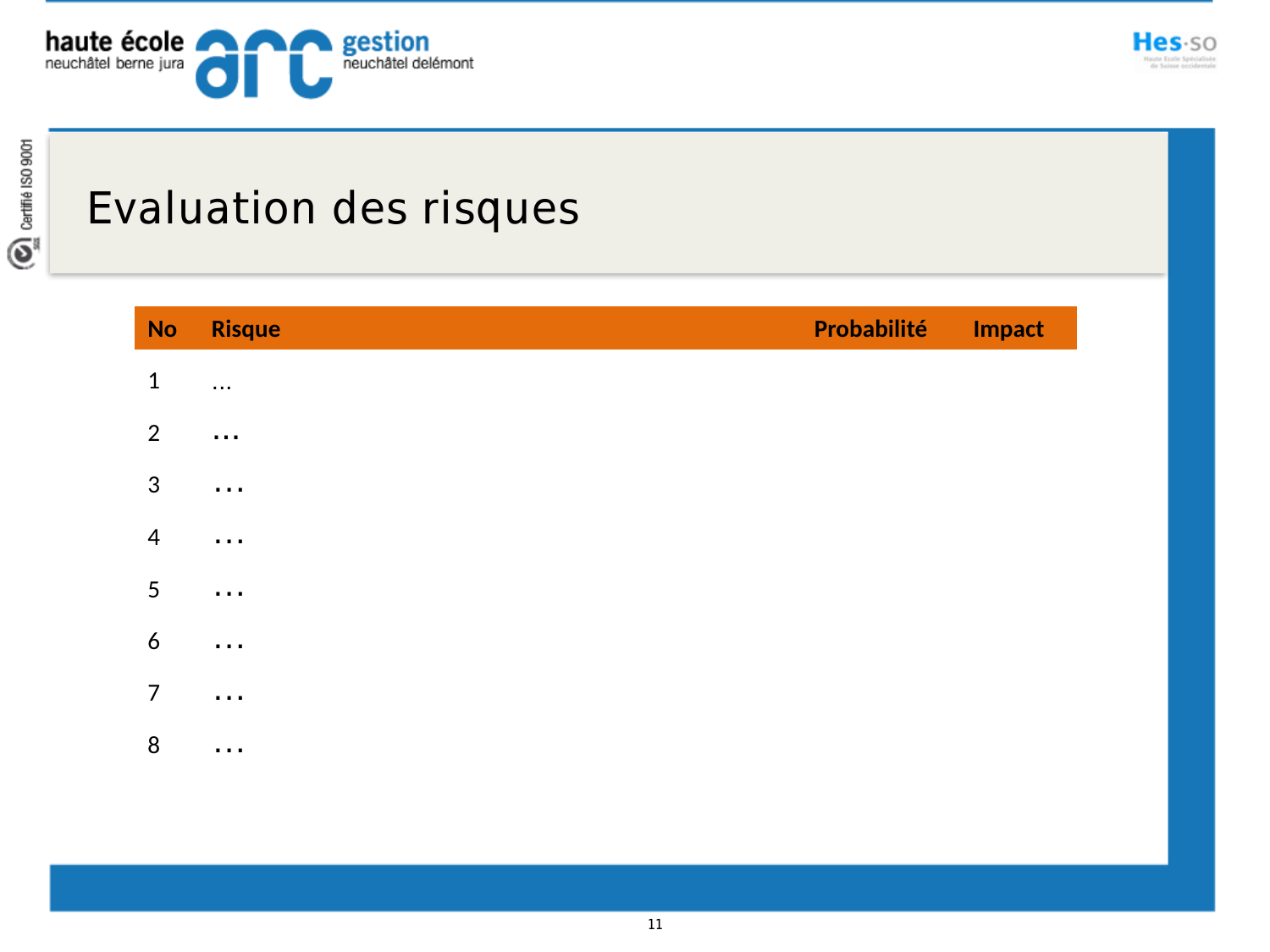

Evaluation des risques
| No | Risque | Probabilité | Impact |
| --- | --- | --- | --- |
| 1 | ... |  |  |
| 2 | ... |  |  |
| 3 | … |  |  |
| 4 | … |  |  |
| 5 | … |  |  |
| 6 | … |  |  |
| 7 | … |  |  |
| 8 | … |  |  |
11